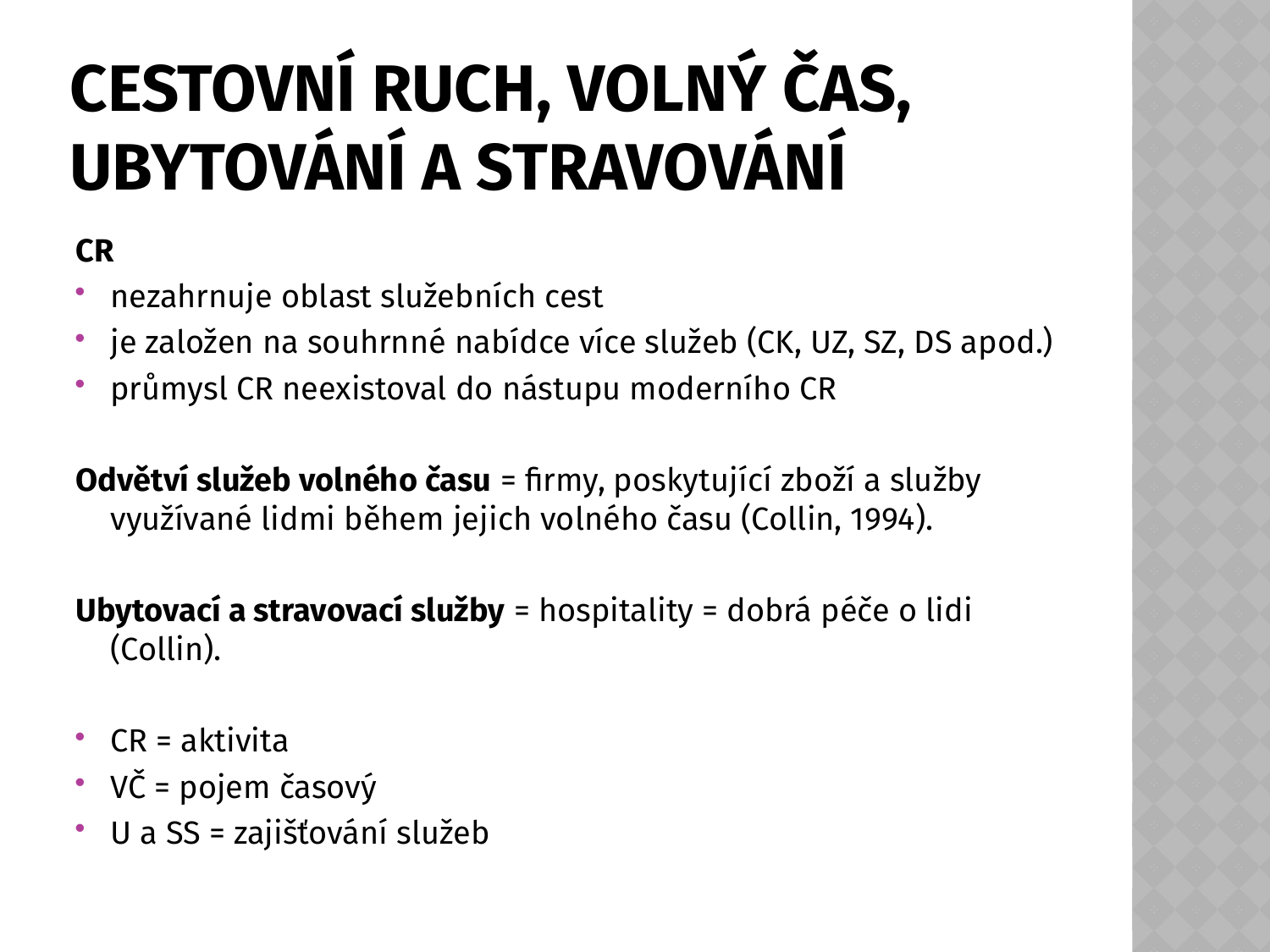

# Cestovní ruch, volný čas, ubytování a stravování
CR
nezahrnuje oblast služebních cest
je založen na souhrnné nabídce více služeb (CK, UZ, SZ, DS apod.)
průmysl CR neexistoval do nástupu moderního CR

Odvětví služeb volného času = firmy, poskytující zboží a služby využívané lidmi během jejich volného času (Collin, 1994).

Ubytovací a stravovací služby = hospitality = dobrá péče o lidi (Collin).

CR = aktivita
VČ = pojem časový
U a SS = zajišťování služeb